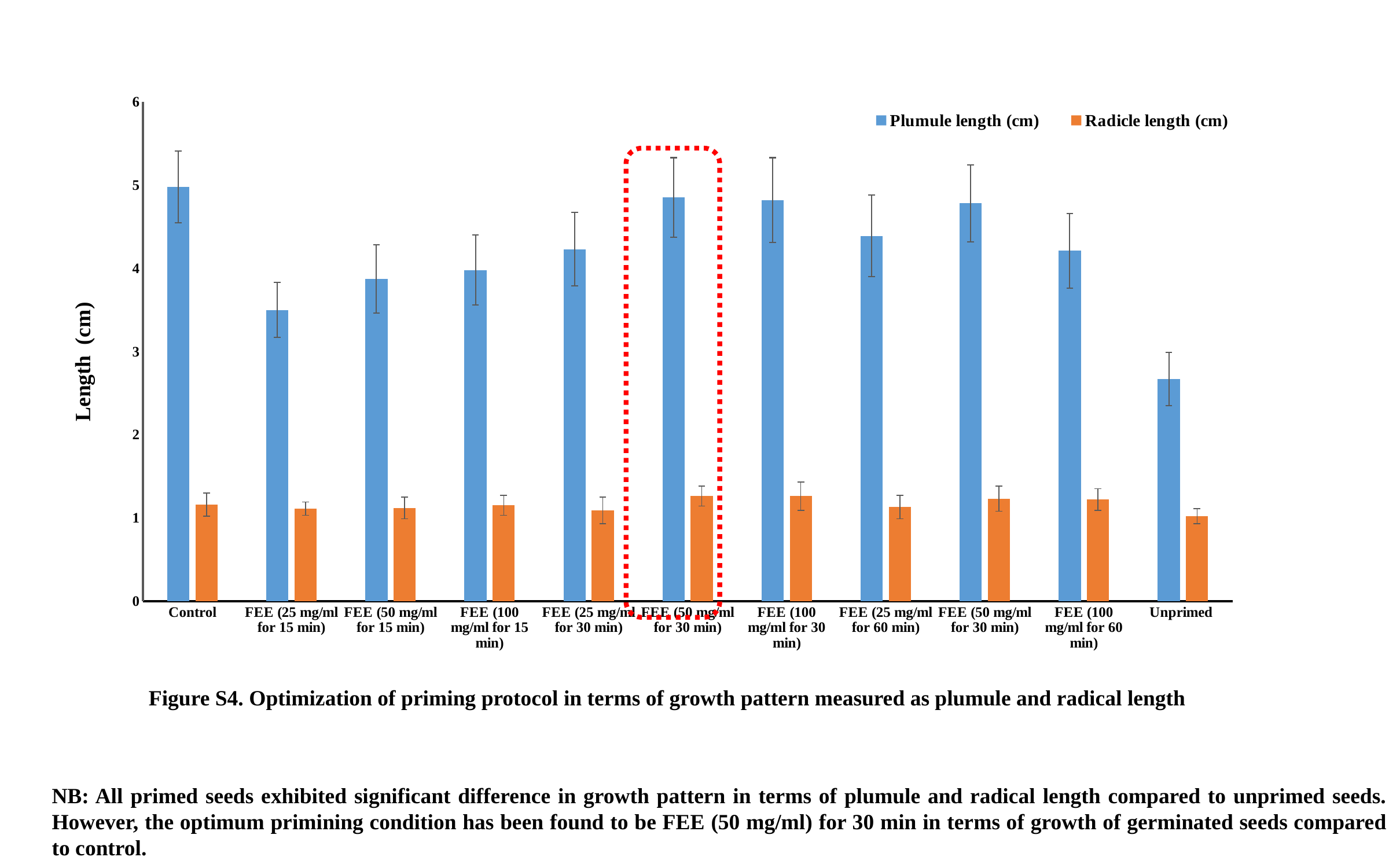

### Chart

| Category | Plumule length (cm) | Radicle length (cm) |
|---|---|---|
| Control | 4.98 | 1.16 |
| FEE (25 mg/ml for 15 min) | 3.5 | 1.11 |
| FEE (50 mg/ml for 15 min) | 3.87 | 1.12 |
| FEE (100 mg/ml for 15 min) | 3.98 | 1.15 |
| FEE (25 mg/ml for 30 min) | 4.23 | 1.09 |
| FEE (50 mg/ml for 30 min) | 4.85 | 1.26 |
| FEE (100 mg/ml for 30 min) | 4.82 | 1.26 |
| FEE (25 mg/ml for 60 min) | 4.39 | 1.13 |
| FEE (50 mg/ml for 30 min) | 4.78 | 1.23 |
| FEE (100 mg/ml for 60 min) | 4.21 | 1.22 |
| Unprimed  | 2.67 | 1.02 |
Figure S4. Optimization of priming protocol in terms of growth pattern measured as plumule and radical length
NB: All primed seeds exhibited significant difference in growth pattern in terms of plumule and radical length compared to unprimed seeds. However, the optimum primining condition has been found to be FEE (50 mg/ml) for 30 min in terms of growth of germinated seeds compared to control.